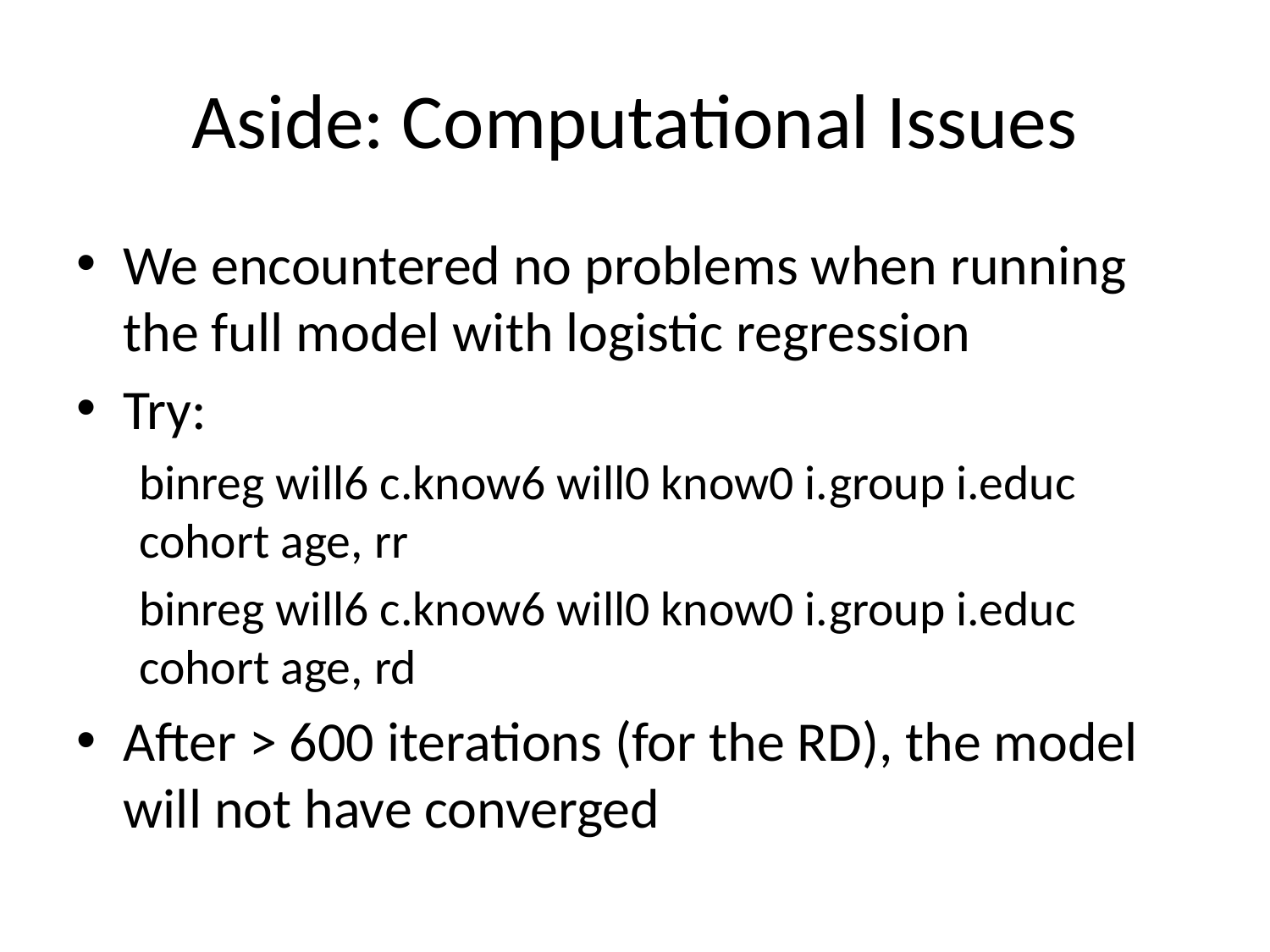

# Aside: Computational Issues
We encountered no problems when running the full model with logistic regression
Try:
binreg will6 c.know6 will0 know0 i.group i.educ cohort age, rr
binreg will6 c.know6 will0 know0 i.group i.educ cohort age, rd
After > 600 iterations (for the RD), the model will not have converged